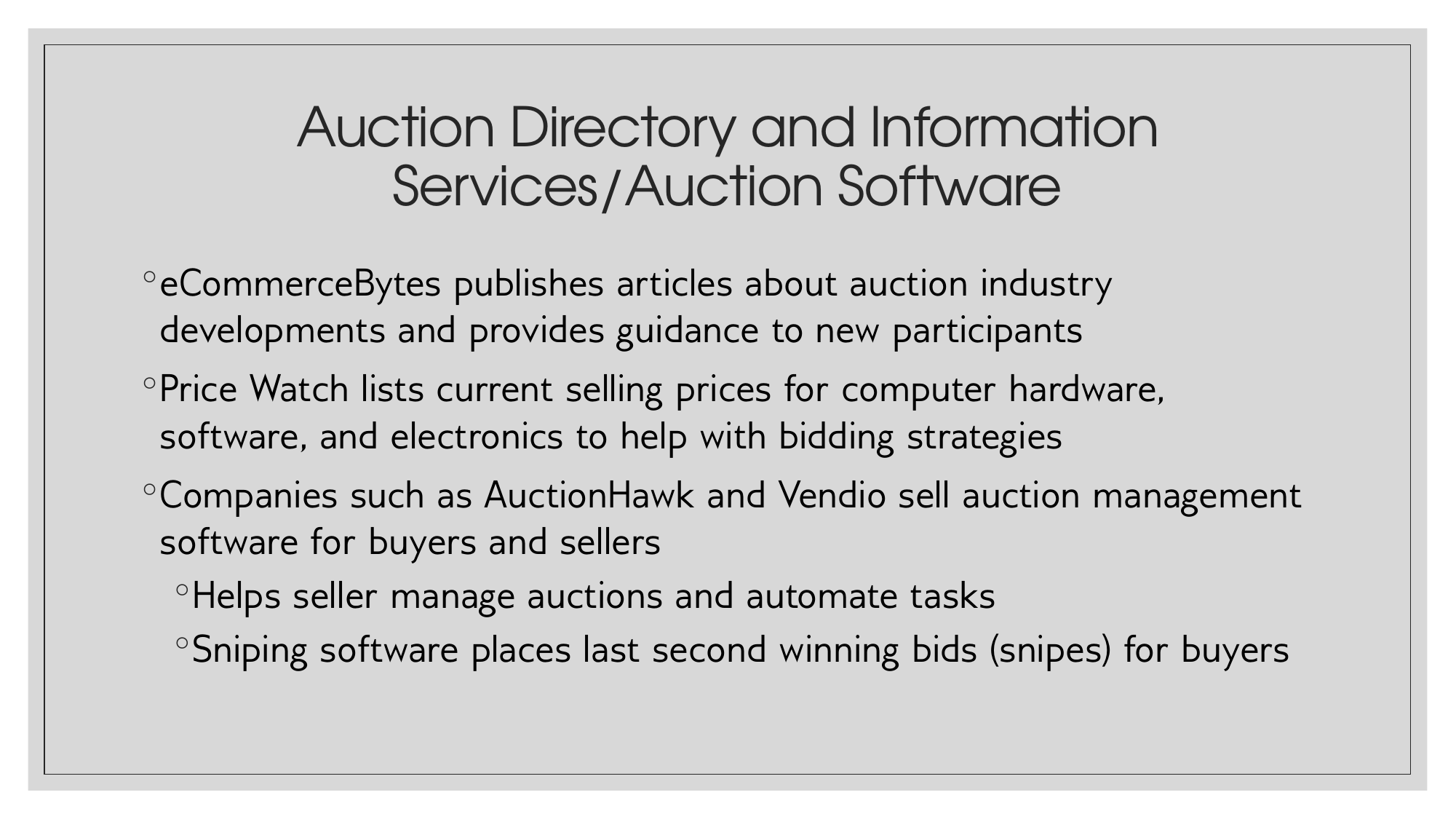

# Auction Directory and Information Services/Auction Software
eCommerceBytes publishes articles about auction industry developments and provides guidance to new participants
Price Watch lists current selling prices for computer hardware, software, and electronics to help with bidding strategies
Companies such as AuctionHawk and Vendio sell auction management software for buyers and sellers
Helps seller manage auctions and automate tasks
Sniping software places last second winning bids (snipes) for buyers